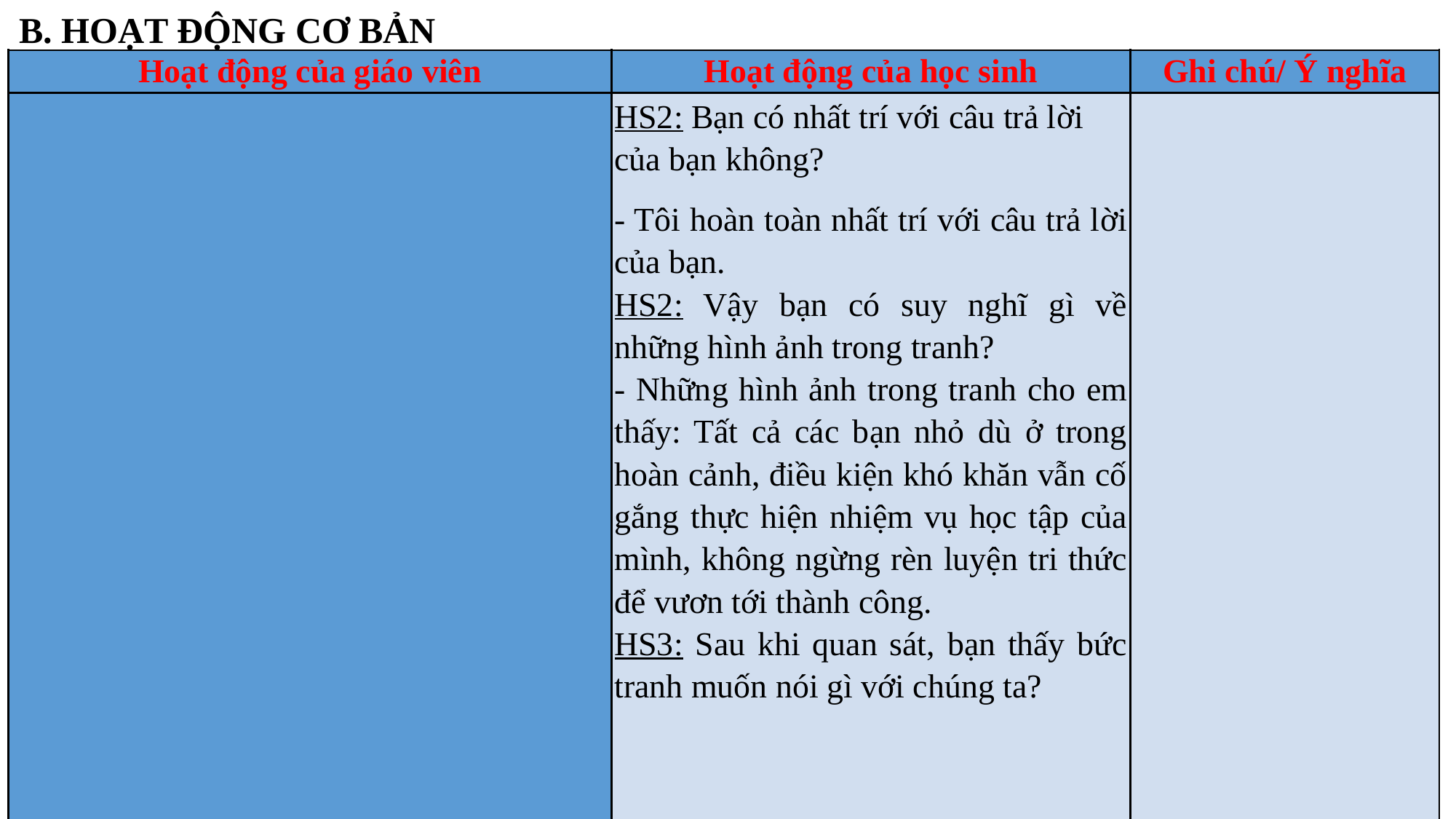

B. HOẠT ĐỘNG CƠ BẢN
| Hoạt động của giáo viên | Hoạt động của học sinh | Ghi chú/ Ý nghĩa |
| --- | --- | --- |
|  | HS2: Bạn có nhất trí với câu trả lời của bạn không? - Tôi hoàn toàn nhất trí với câu trả lời của bạn. HS2: Vậy bạn có suy nghĩ gì về những hình ảnh trong tranh? - Những hình ảnh trong tranh cho em thấy: Tất cả các bạn nhỏ dù ở trong hoàn cảnh, điều kiện khó khăn vẫn cố gắng thực hiện nhiệm vụ học tập của mình, không ngừng rèn luyện tri thức để vươn tới thành công. HS3: Sau khi quan sát, bạn thấy bức tranh muốn nói gì với chúng ta? |  |